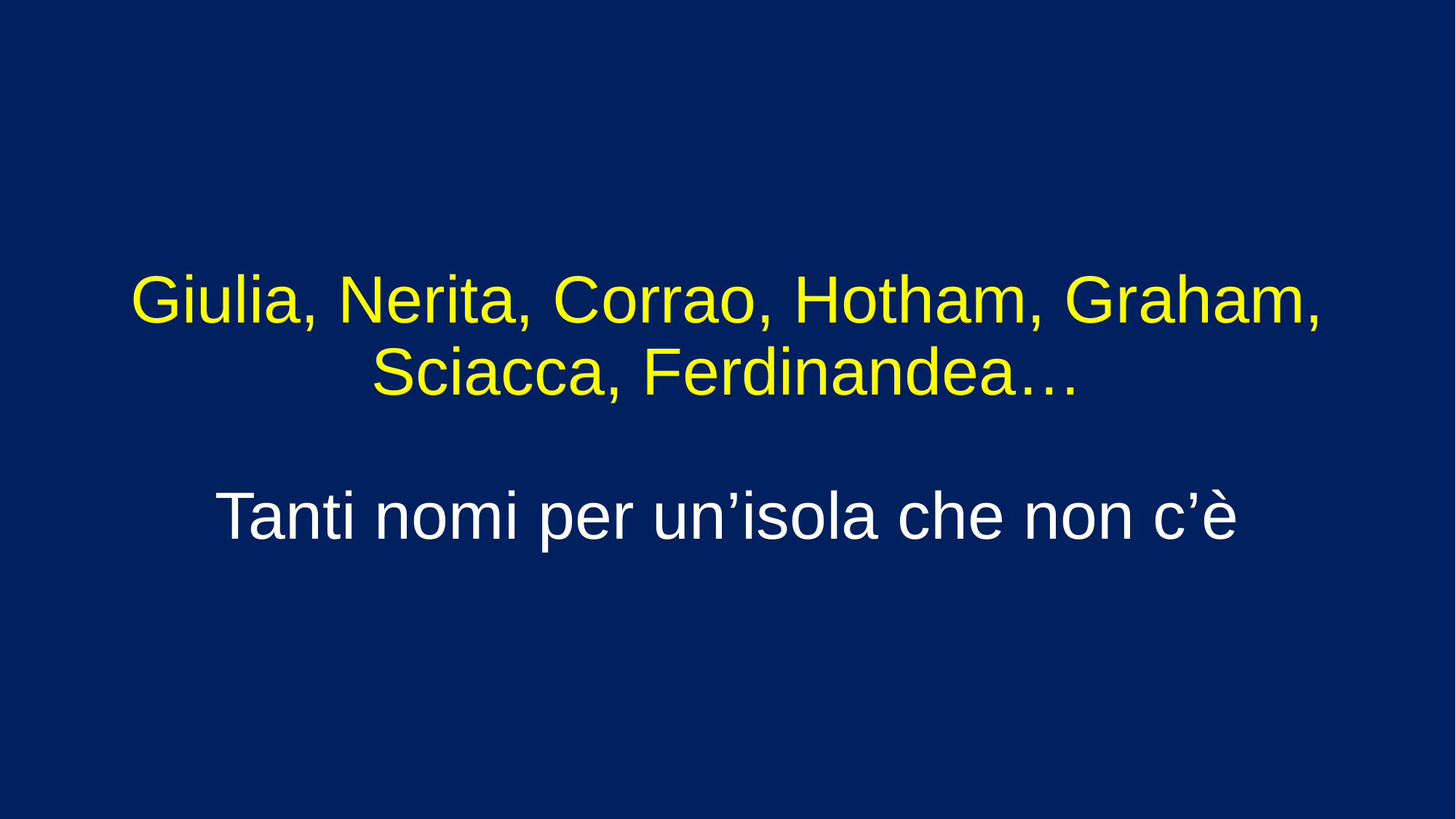

# Giulia, Nerita, Corrao, Hotham, Graham, Sciacca, Ferdinandea… Tanti nomi per un’isola che non c’è